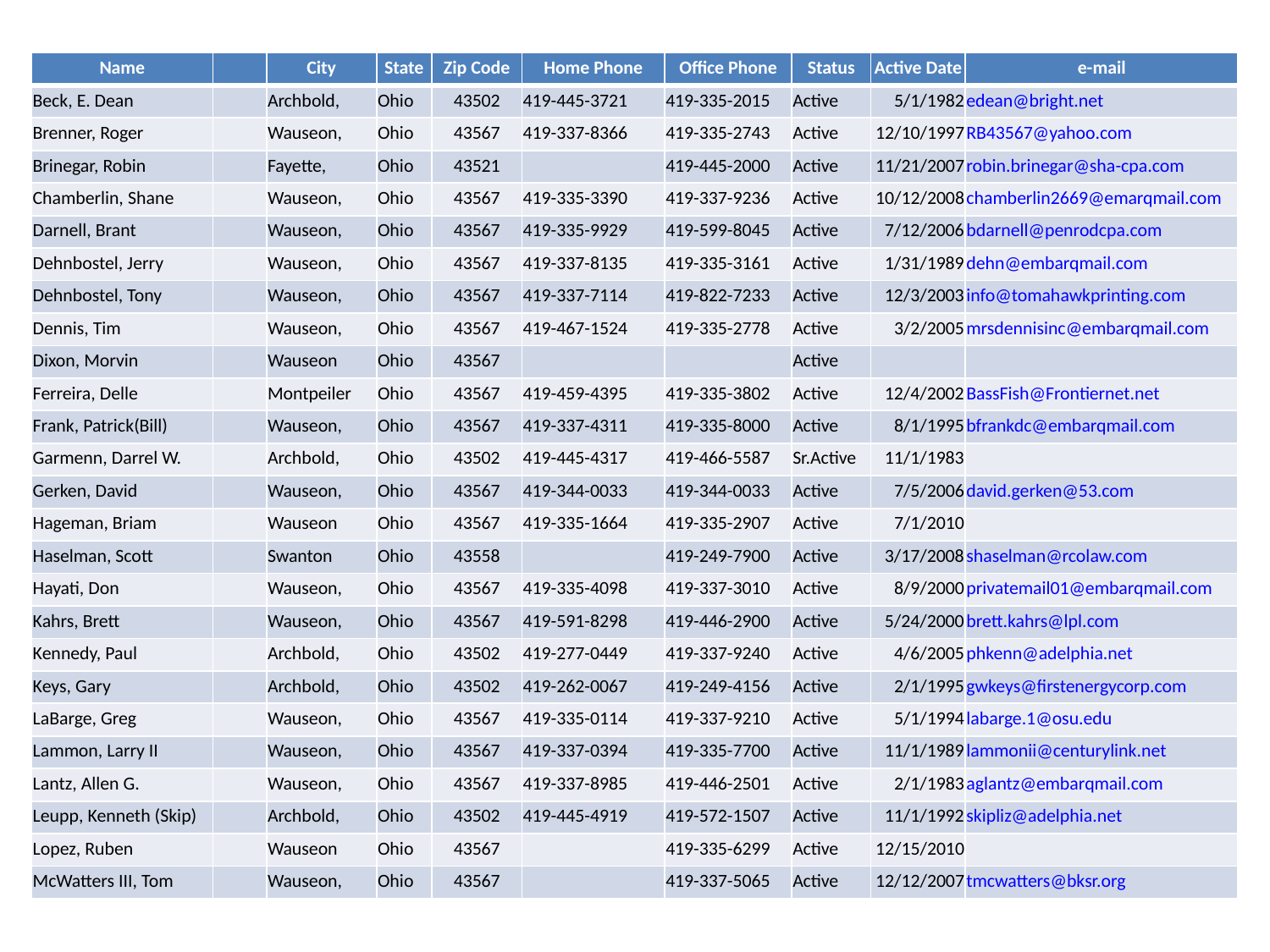

| Name |  | City | State | Zip Code | Home Phone | Office Phone | Status | Active Date | e-mail |
| --- | --- | --- | --- | --- | --- | --- | --- | --- | --- |
| Beck, E. Dean |  | Archbold, | Ohio | 43502 | 419-445-3721 | 419-335-2015 | Active | 5/1/1982 | edean@bright.net |
| Brenner, Roger |  | Wauseon, | Ohio | 43567 | 419-337-8366 | 419-335-2743 | Active | 12/10/1997 | RB43567@yahoo.com |
| Brinegar, Robin |  | Fayette, | Ohio | 43521 |  | 419-445-2000 | Active | 11/21/2007 | robin.brinegar@sha-cpa.com |
| Chamberlin, Shane |  | Wauseon, | Ohio | 43567 | 419-335-3390 | 419-337-9236 | Active | 10/12/2008 | chamberlin2669@emarqmail.com |
| Darnell, Brant |  | Wauseon, | Ohio | 43567 | 419-335-9929 | 419-599-8045 | Active | 7/12/2006 | bdarnell@penrodcpa.com |
| Dehnbostel, Jerry |  | Wauseon, | Ohio | 43567 | 419-337-8135 | 419-335-3161 | Active | 1/31/1989 | dehn@embarqmail.com |
| Dehnbostel, Tony |  | Wauseon, | Ohio | 43567 | 419-337-7114 | 419-822-7233 | Active | 12/3/2003 | info@tomahawkprinting.com |
| Dennis, Tim |  | Wauseon, | Ohio | 43567 | 419-467-1524 | 419-335-2778 | Active | 3/2/2005 | mrsdennisinc@embarqmail.com |
| Dixon, Morvin |  | Wauseon | Ohio | 43567 |  |  | Active |  |  |
| Ferreira, Delle |  | Montpeiler | Ohio | 43567 | 419-459-4395 | 419-335-3802 | Active | 12/4/2002 | BassFish@Frontiernet.net |
| Frank, Patrick(Bill) |  | Wauseon, | Ohio | 43567 | 419-337-4311 | 419-335-8000 | Active | 8/1/1995 | bfrankdc@embarqmail.com |
| Garmenn, Darrel W. |  | Archbold, | Ohio | 43502 | 419-445-4317 | 419-466-5587 | Sr.Active | 11/1/1983 |  |
| Gerken, David |  | Wauseon, | Ohio | 43567 | 419-344-0033 | 419-344-0033 | Active | 7/5/2006 | david.gerken@53.com |
| Hageman, Briam |  | Wauseon | Ohio | 43567 | 419-335-1664 | 419-335-2907 | Active | 7/1/2010 |  |
| Haselman, Scott |  | Swanton | Ohio | 43558 |  | 419-249-7900 | Active | 3/17/2008 | shaselman@rcolaw.com |
| Hayati, Don |  | Wauseon, | Ohio | 43567 | 419-335-4098 | 419-337-3010 | Active | 8/9/2000 | privatemail01@embarqmail.com |
| Kahrs, Brett |  | Wauseon, | Ohio | 43567 | 419-591-8298 | 419-446-2900 | Active | 5/24/2000 | brett.kahrs@lpl.com |
| Kennedy, Paul |  | Archbold, | Ohio | 43502 | 419-277-0449 | 419-337-9240 | Active | 4/6/2005 | phkenn@adelphia.net |
| Keys, Gary |  | Archbold, | Ohio | 43502 | 419-262-0067 | 419-249-4156 | Active | 2/1/1995 | gwkeys@firstenergycorp.com |
| LaBarge, Greg |  | Wauseon, | Ohio | 43567 | 419-335-0114 | 419-337-9210 | Active | 5/1/1994 | labarge.1@osu.edu |
| Lammon, Larry II |  | Wauseon, | Ohio | 43567 | 419-337-0394 | 419-335-7700 | Active | 11/1/1989 | lammonii@centurylink.net |
| Lantz, Allen G. |  | Wauseon, | Ohio | 43567 | 419-337-8985 | 419-446-2501 | Active | 2/1/1983 | aglantz@embarqmail.com |
| Leupp, Kenneth (Skip) |  | Archbold, | Ohio | 43502 | 419-445-4919 | 419-572-1507 | Active | 11/1/1992 | skipliz@adelphia.net |
| Lopez, Ruben |  | Wauseon | Ohio | 43567 |  | 419-335-6299 | Active | 12/15/2010 |  |
| McWatters III, Tom |  | Wauseon, | Ohio | 43567 |  | 419-337-5065 | Active | 12/12/2007 | tmcwatters@bksr.org |